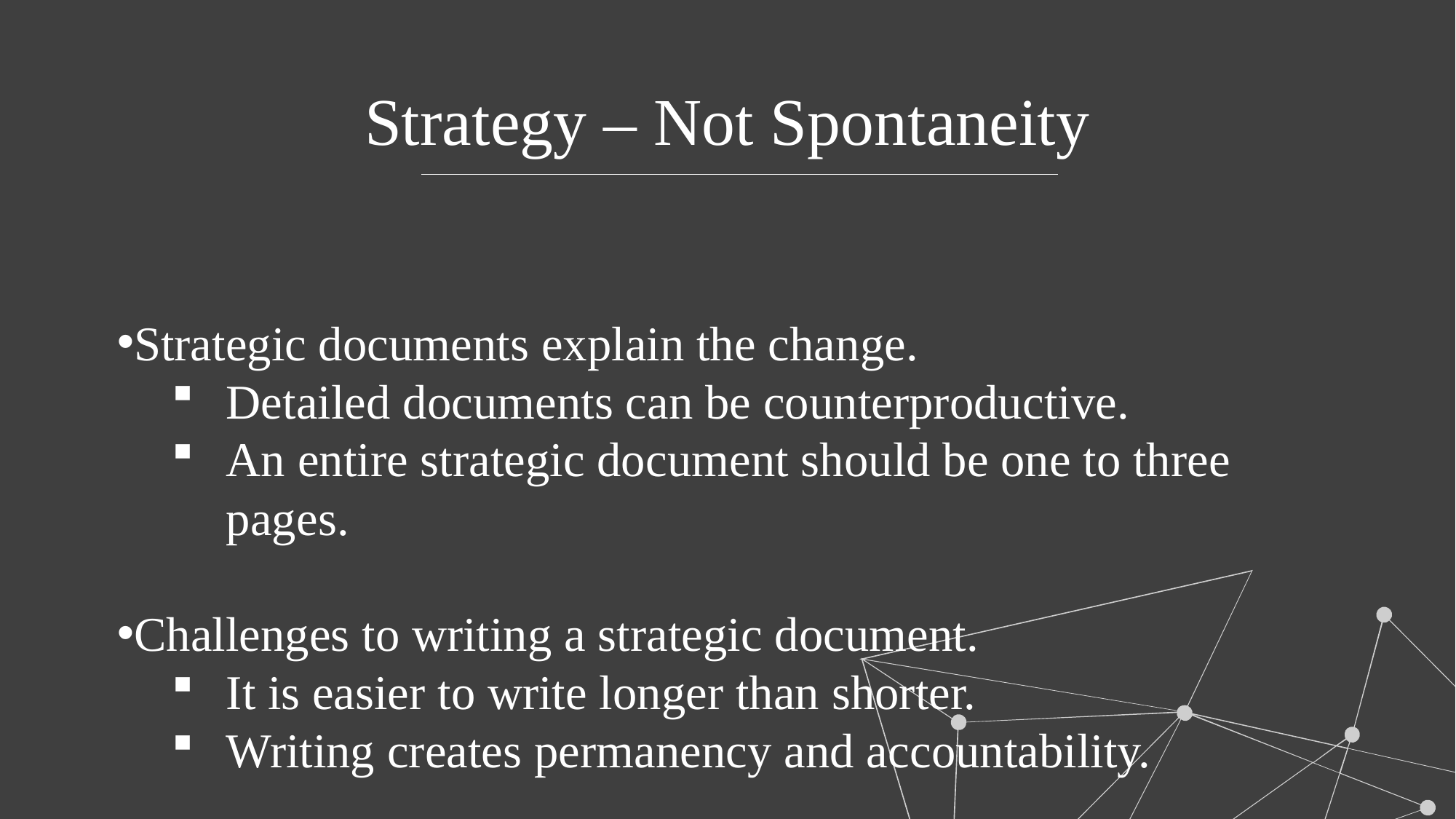

# Strategy – Not Spontaneity
Strategic documents explain the change.
Detailed documents can be counterproductive.
An entire strategic document should be one to three pages.

Challenges to writing a strategic document.
It is easier to write longer than shorter.
Writing creates permanency and accountability.